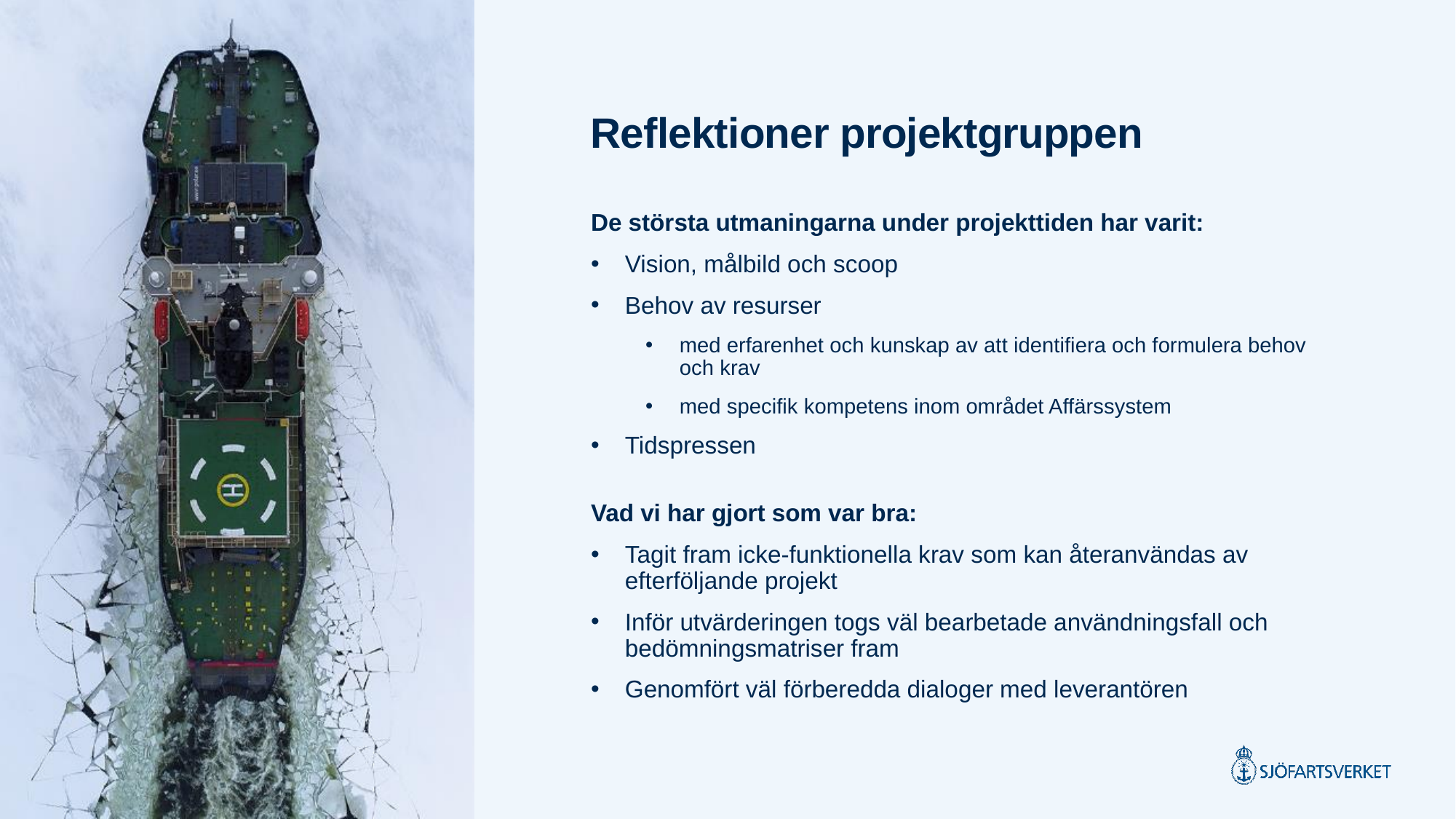

# Reflektioner projektgruppen
De största utmaningarna under projekttiden har varit:
Vision, målbild och scoop
Behov av resurser
med erfarenhet och kunskap av att identifiera och formulera behov och krav
med specifik kompetens inom området Affärssystem
Tidspressen
Vad vi har gjort som var bra:
Tagit fram icke-funktionella krav som kan återanvändas av efterföljande projekt
Inför utvärderingen togs väl bearbetade användningsfall och bedömningsmatriser fram
Genomfört väl förberedda dialoger med leverantören